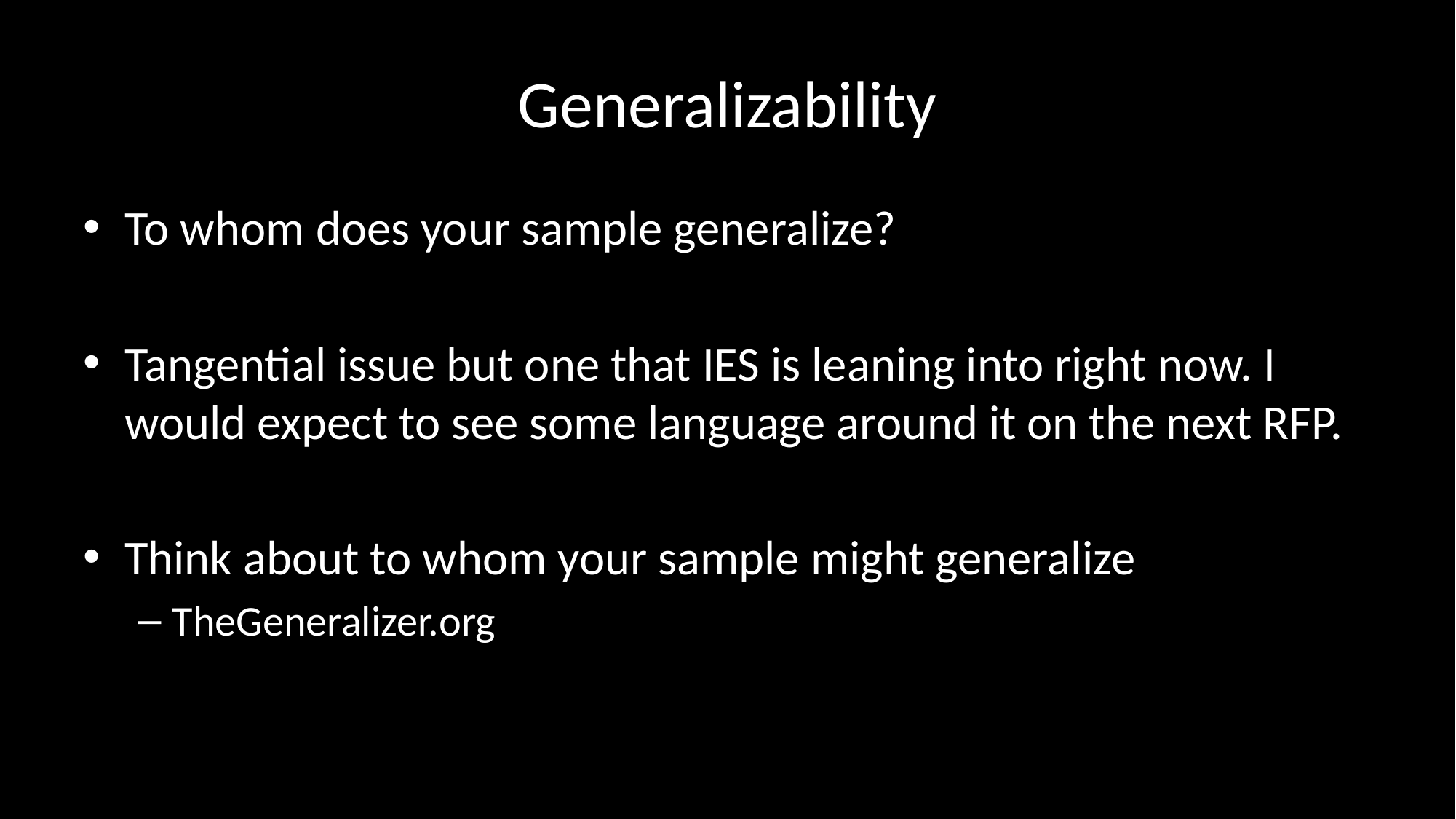

# Generalizability
To whom does your sample generalize?

Tangential issue but one that IES is leaning into right now. I would expect to see some language around it on the next RFP.

Think about to whom your sample might generalize
TheGeneralizer.org